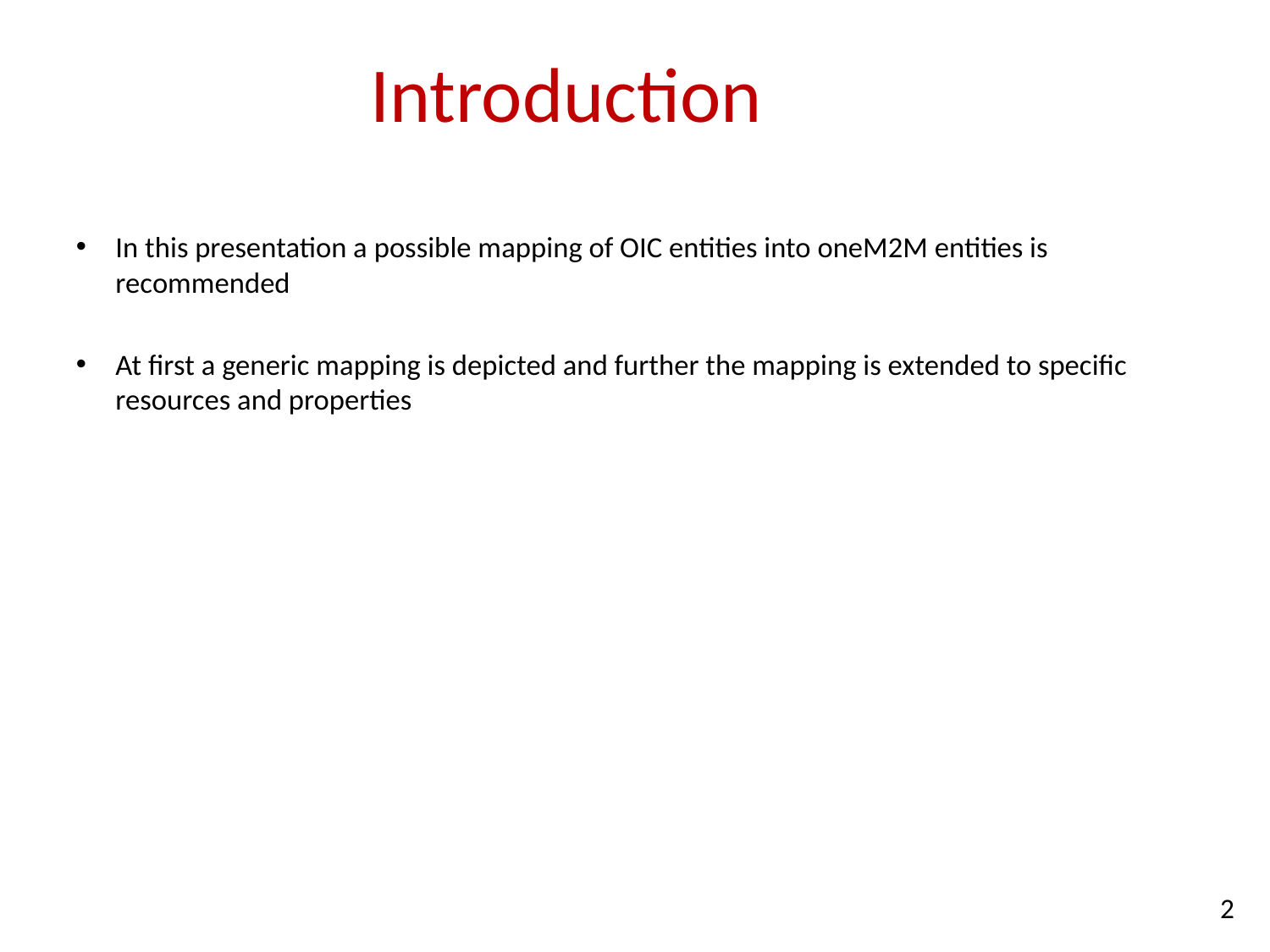

# Introduction
In this presentation a possible mapping of OIC entities into oneM2M entities is recommended

At first a generic mapping is depicted and further the mapping is extended to specific resources and properties